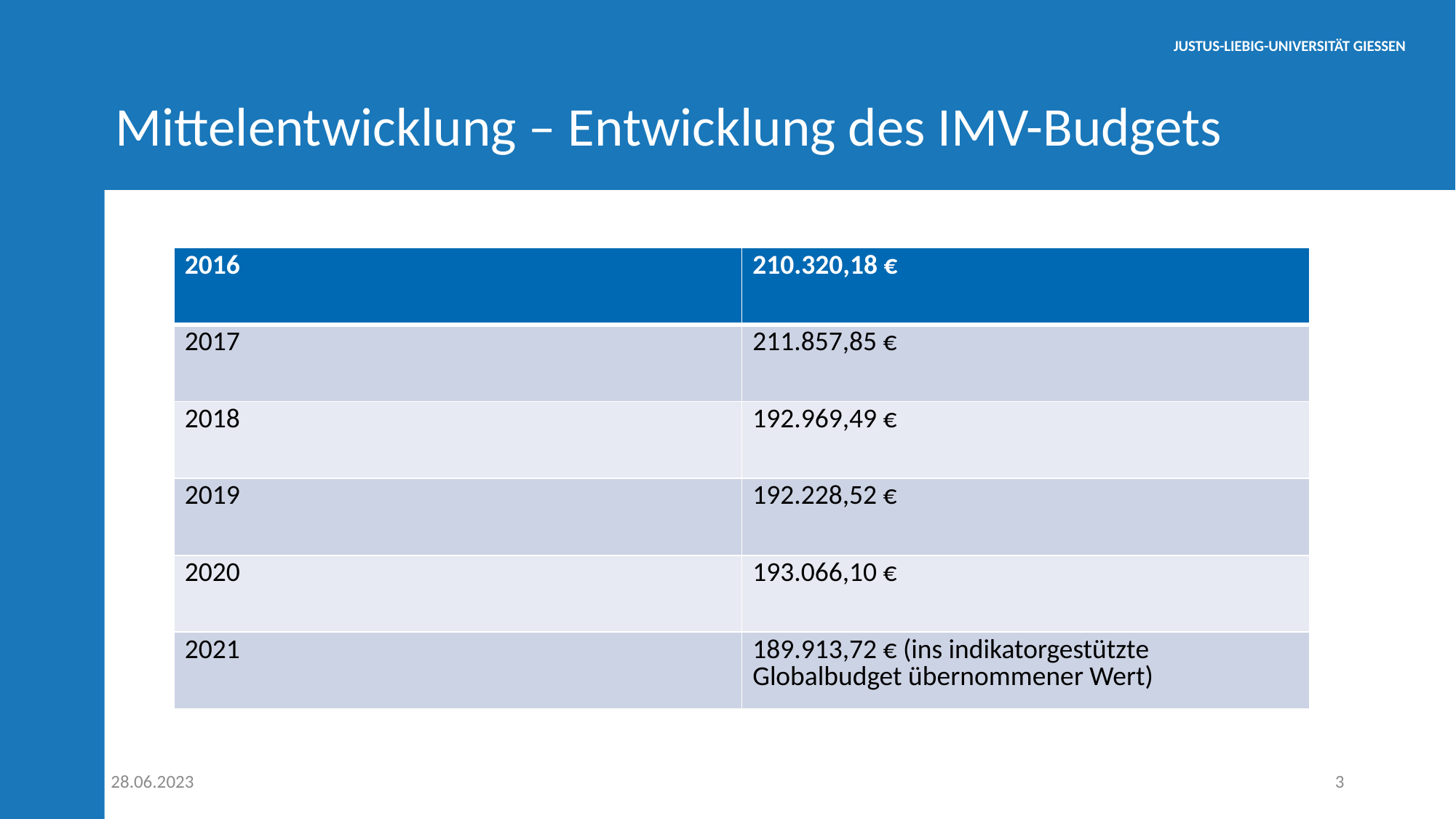

# Mittelentwicklung – Entwicklung des IMV-Budgets
| 2016 | 210.320,18 € |
| --- | --- |
| 2017 | 211.857,85 € |
| 2018 | 192.969,49 € |
| 2019 | 192.228,52 € |
| 2020 | 193.066,10 € |
| 2021 | 189.913,72 € (ins indikatorgestützte Globalbudget übernommener Wert) |
28.06.2023
3